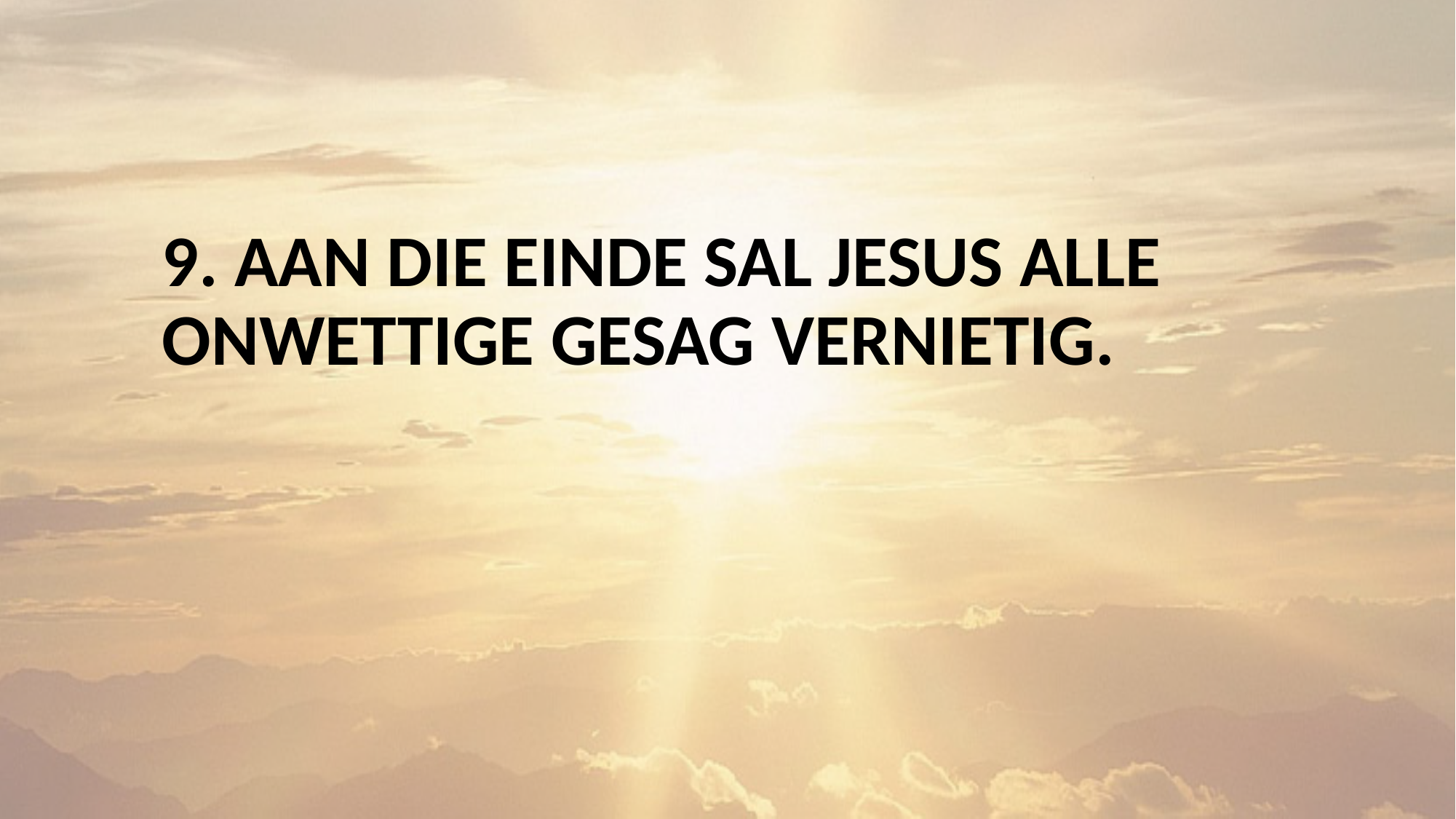

9. AAN DIE EINDE SAL JESUS ALLE ONWETTIGE GESAG VERNIETIG.